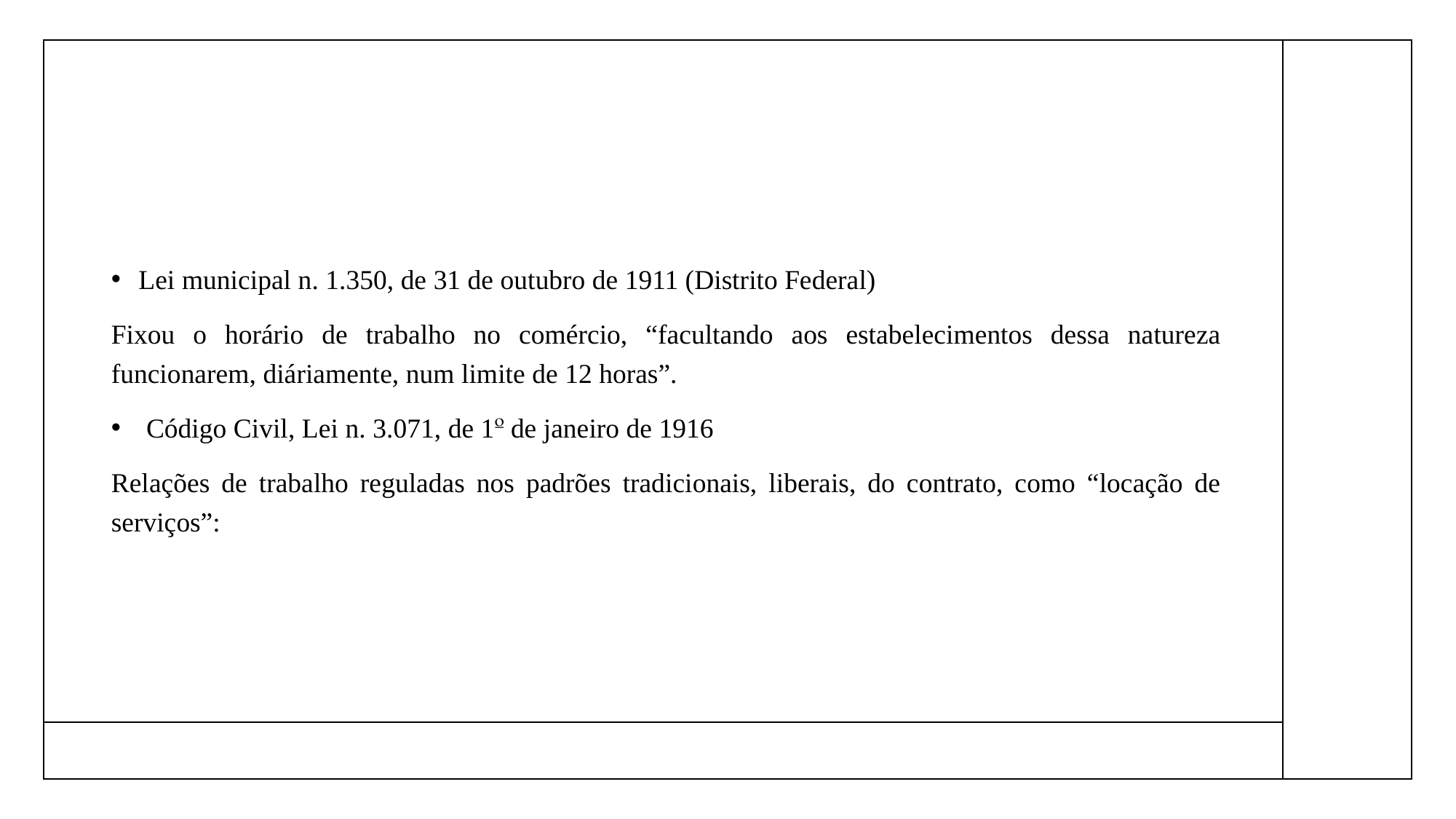

#
Lei municipal n. 1.350, de 31 de outubro de 1911 (Distrito Federal)
Fixou o horário de trabalho no comércio, “facultando aos estabelecimentos dessa natureza funcionarem, diáriamente, num limite de 12 horas”.
 Código Civil, Lei n. 3.071, de 1º de janeiro de 1916
Relações de trabalho reguladas nos padrões tradicionais, liberais, do contrato, como “locação de serviços”: